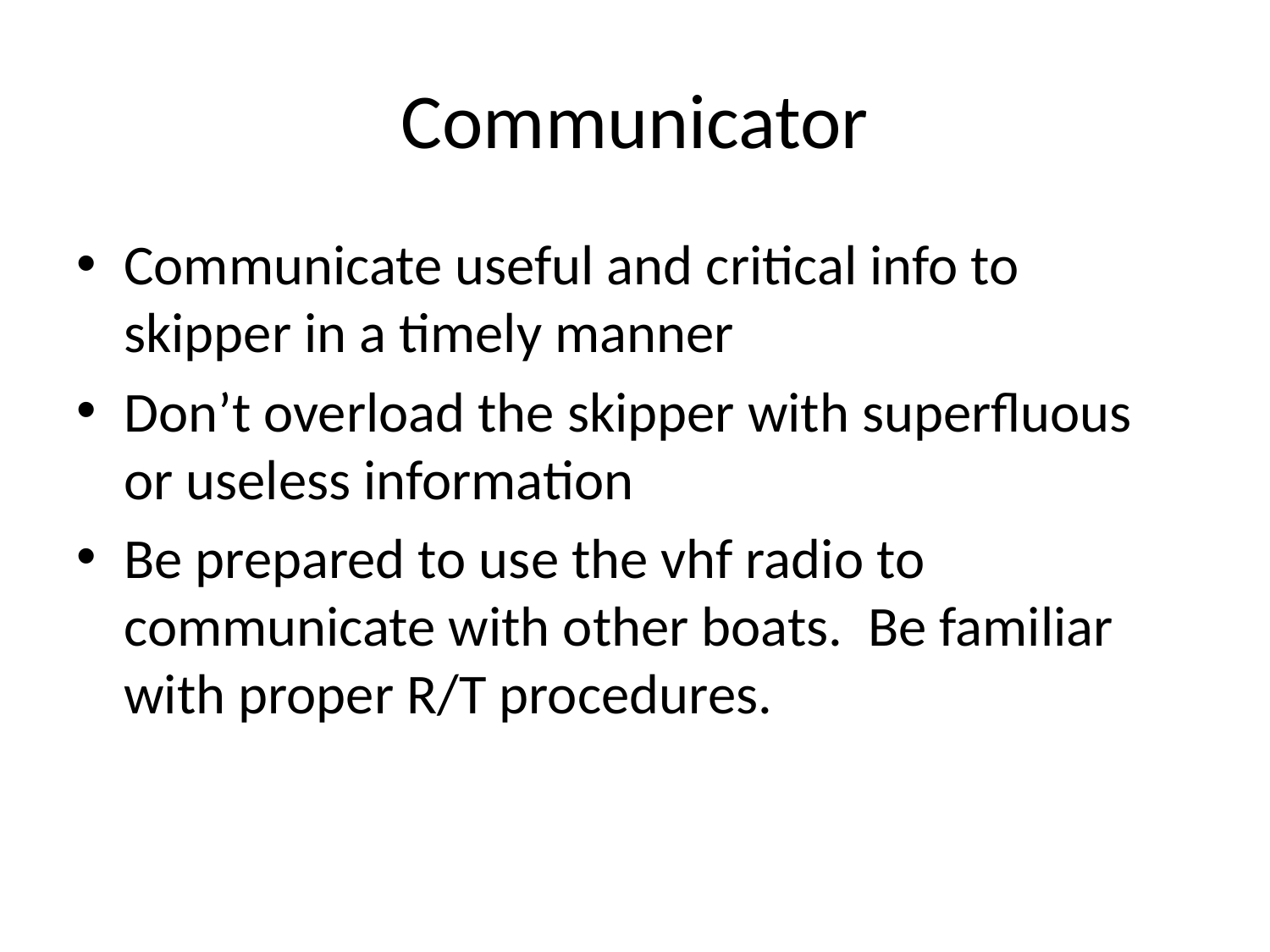

# Communicator
Communicate useful and critical info to skipper in a timely manner
Don’t overload the skipper with superfluous or useless information
Be prepared to use the vhf radio to communicate with other boats.  Be familiar with proper R/T procedures.